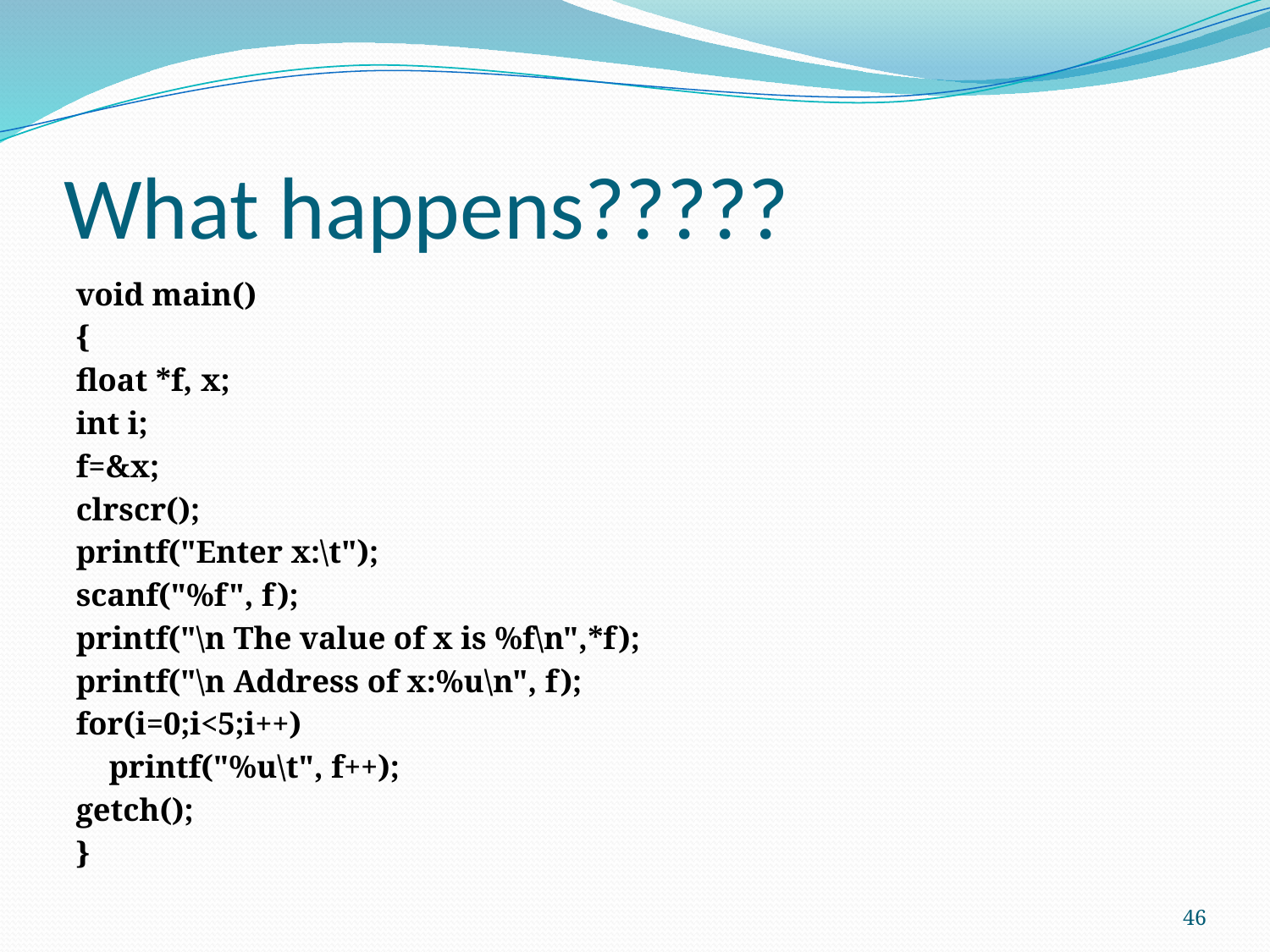

# What happens?????
void main()
{
float *f, x;
int i;
f=&x;
clrscr();
printf("Enter x:\t");
scanf("%f", f);
printf("\n The value of x is %f\n",*f);
printf("\n Address of x:%u\n", f);
for(i=0;i<5;i++)
	printf("%u\t", f++);
getch();
}
46